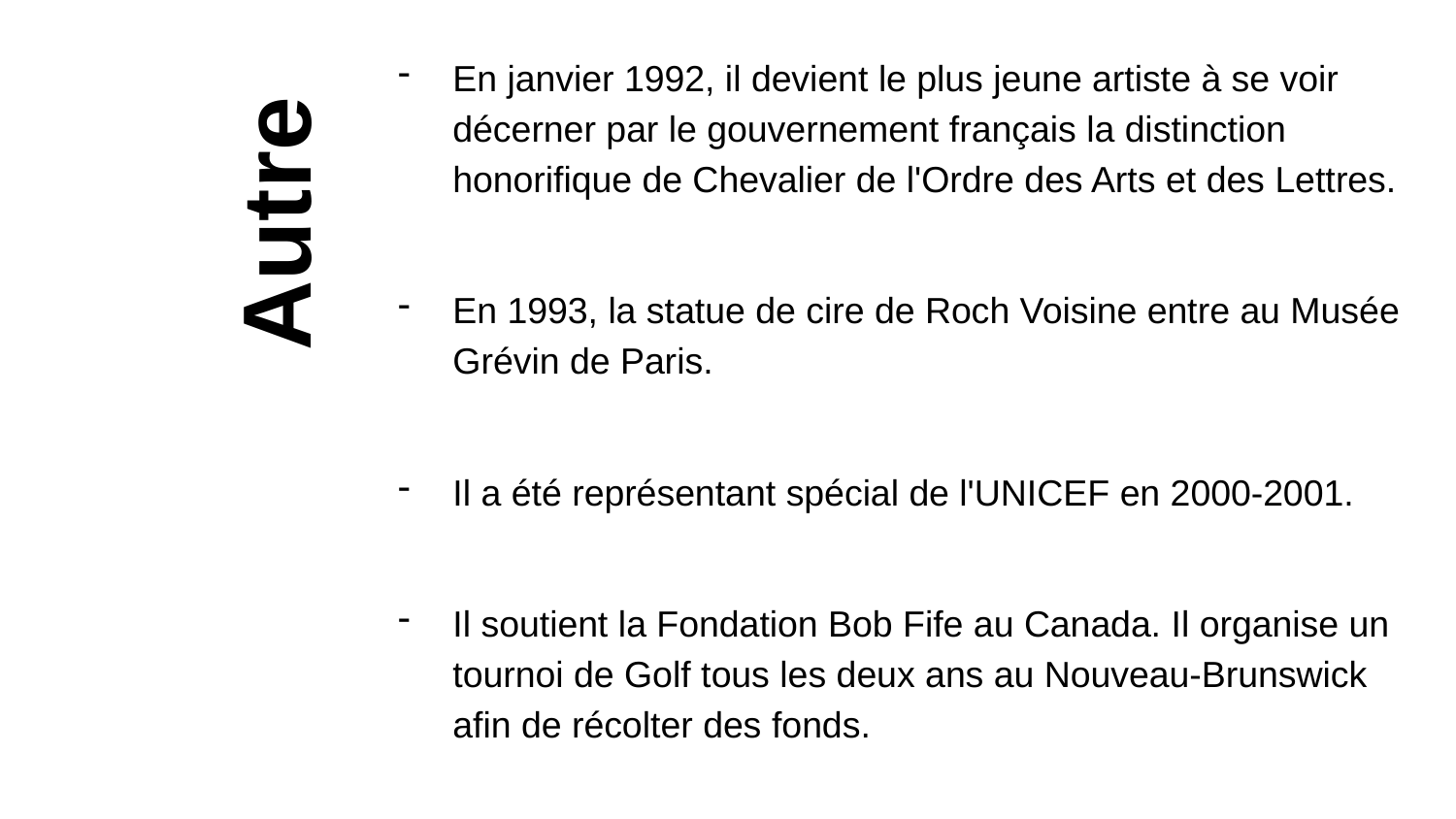

En janvier 1992, il devient le plus jeune artiste à se voir décerner par le gouvernement français la distinction honorifique de Chevalier de l'Ordre des Arts et des Lettres.

En 1993, la statue de cire de Roch Voisine entre au Musée Grévin de Paris.

Il a été représentant spécial de l'UNICEF en 2000-2001.

Il soutient la Fondation Bob Fife au Canada. Il organise un tournoi de Golf tous les deux ans au Nouveau-Brunswick afin de récolter des fonds.

# Autre